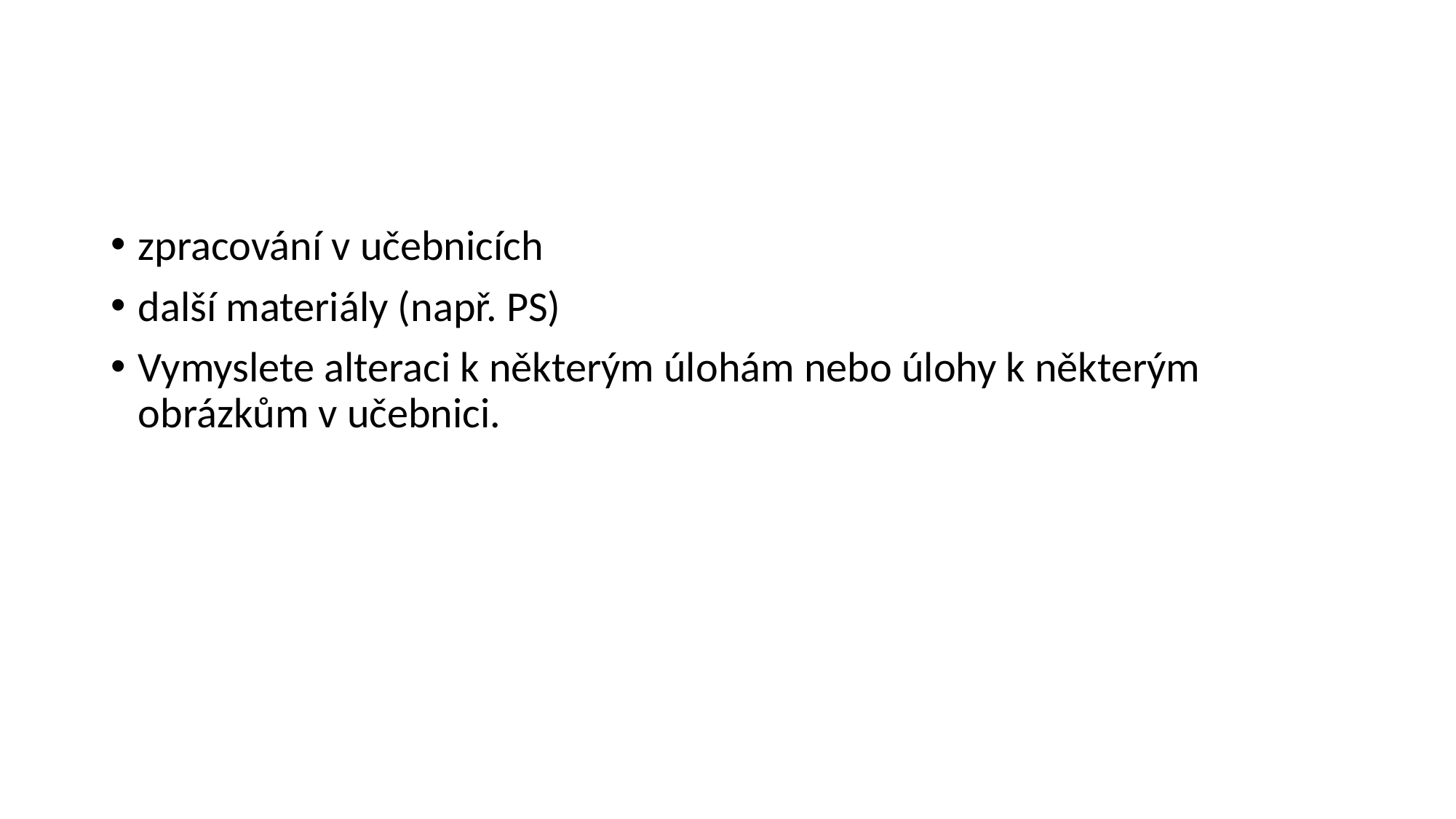

#
zpracování v učebnicích
další materiály (např. PS)
Vymyslete alteraci k některým úlohám nebo úlohy k některým obrázkům v učebnici.